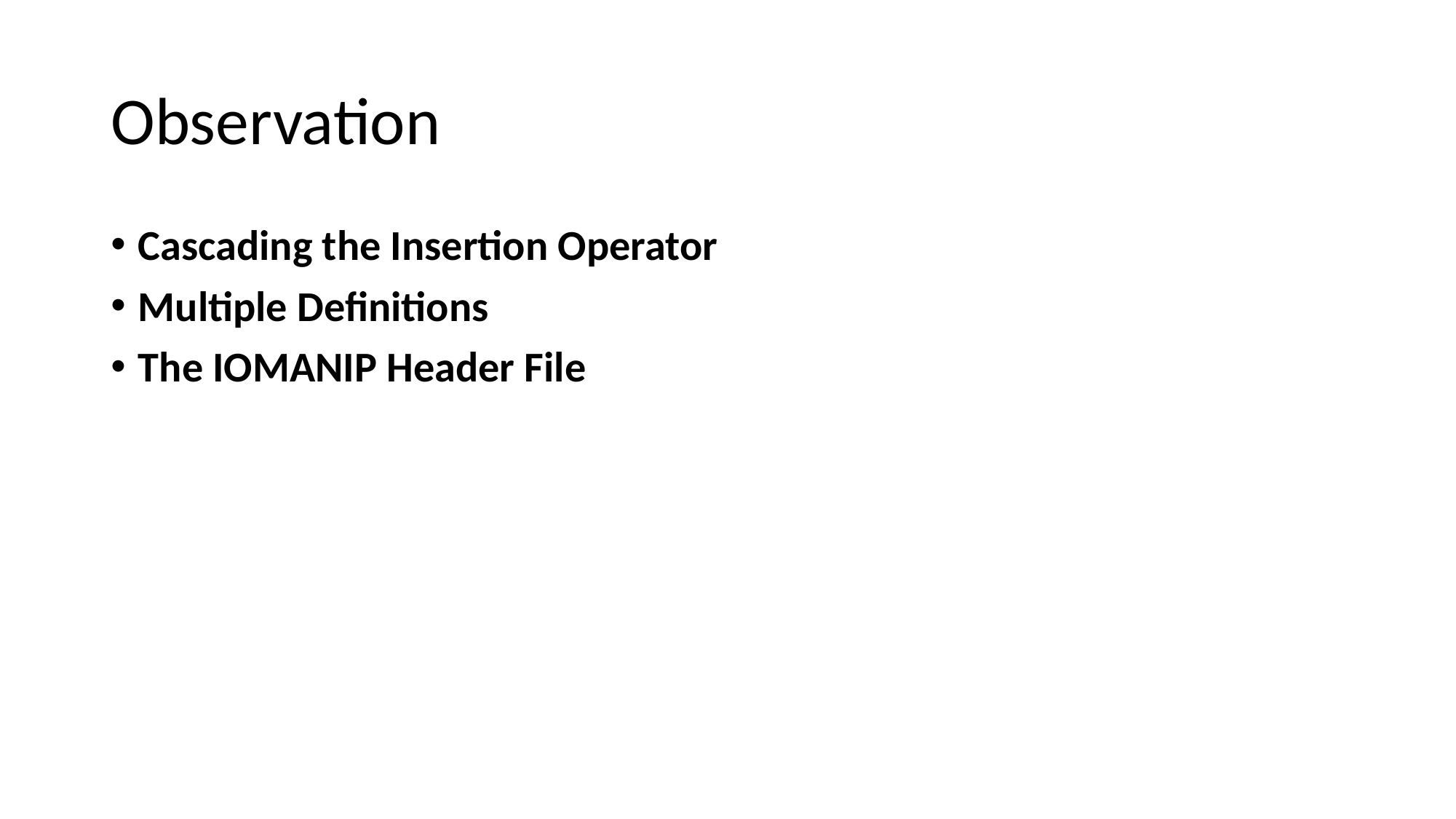

# Observation
Cascading the Insertion Operator
Multiple Definitions
The IOMANIP Header File